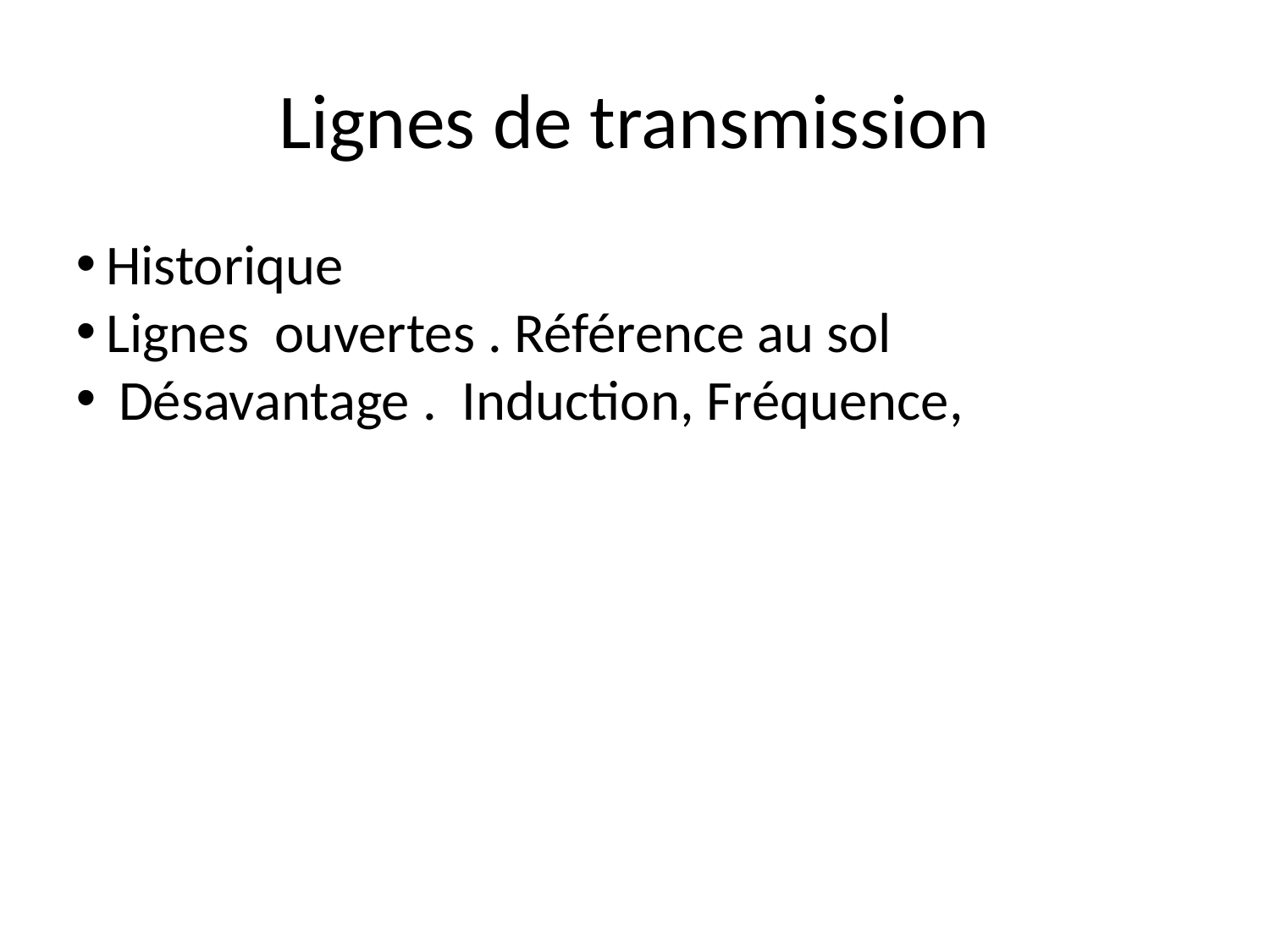

Lignes de transmission
Historique
Lignes  ouvertes . Référence au sol
 Désavantage .  Induction, Fréquence,